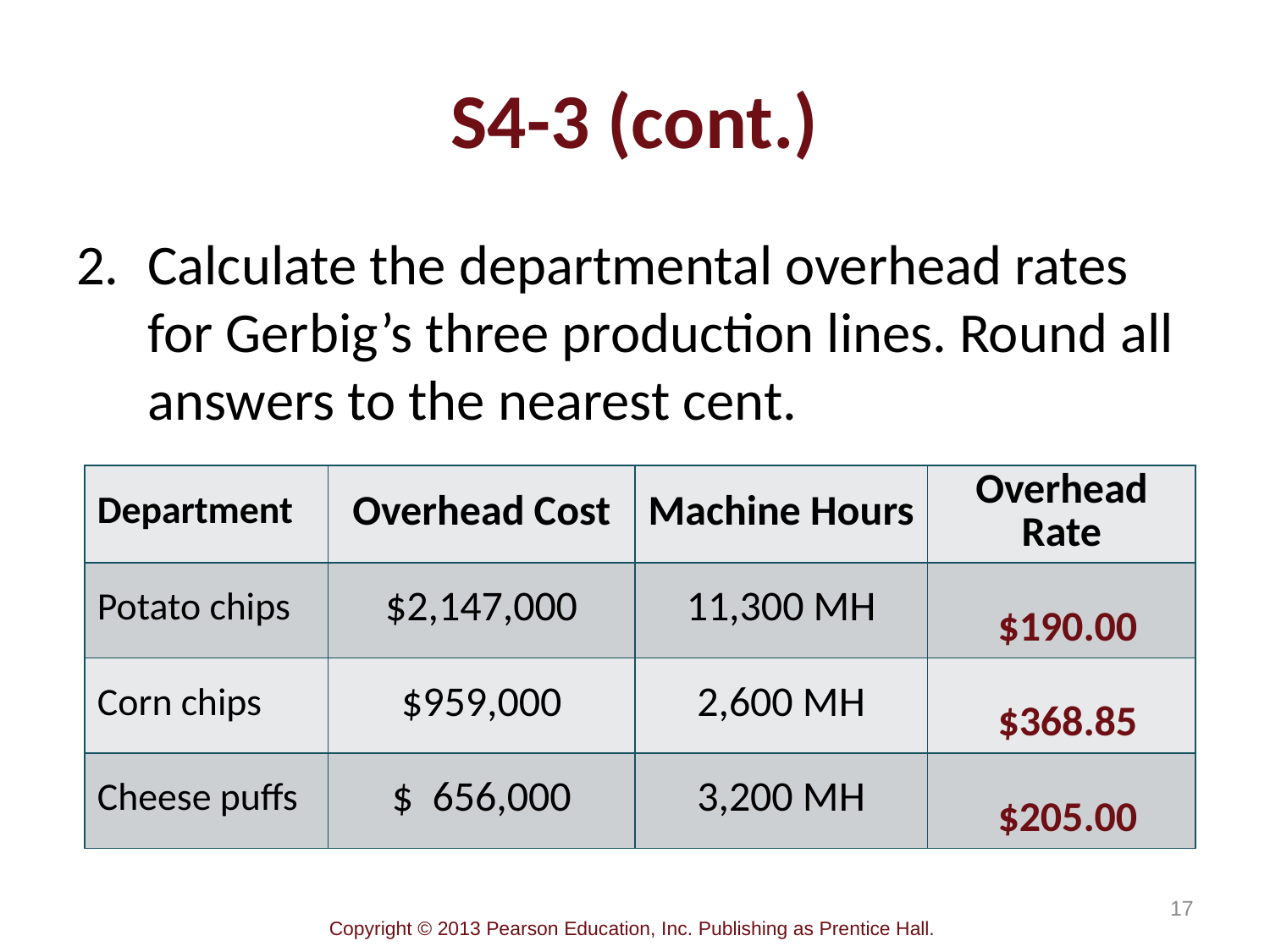

# S4-3 (cont.)
Calculate the departmental overhead rates for Gerbig’s three production lines. Round all answers to the nearest cent.

| Department | Overhead Cost | Machine Hours | Overhead Rate |
| --- | --- | --- | --- |
| Potato chips | $2,147,000 | 11,300 MH |  |
| Corn chips | $959,000 | 2,600 MH |  |
| Cheese puffs | $ 656,000 | 3,200 MH |  |
$190.00
$368.85
$205.00
17